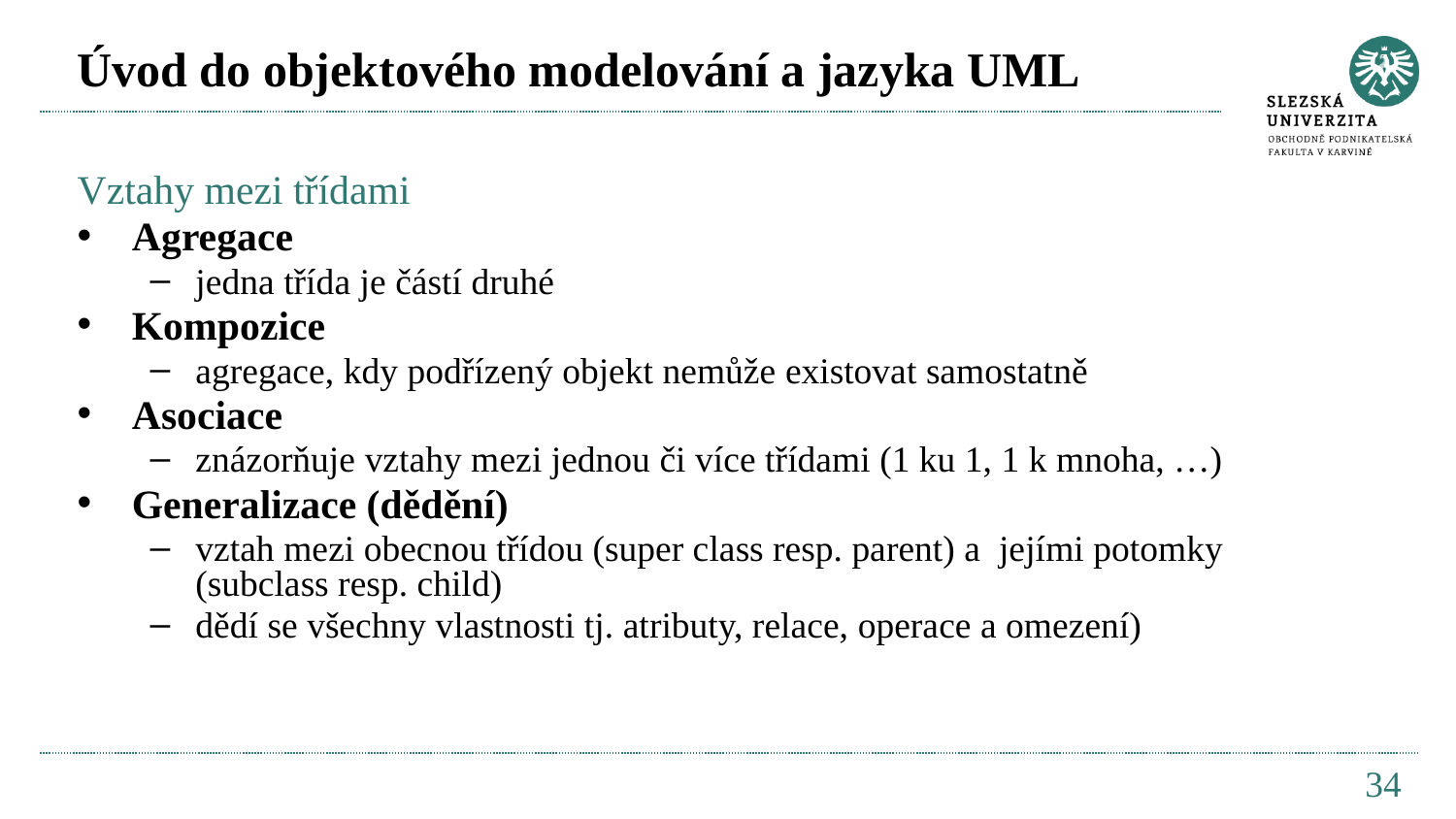

# Úvod do objektového modelování a jazyka UML
Vztahy mezi třídami
Agregace
jedna třída je částí druhé
Kompozice
agregace, kdy podřízený objekt nemůže existovat samostatně
Asociace
znázorňuje vztahy mezi jednou či více třídami (1 ku 1, 1 k mnoha, …)
Generalizace (dědění)
vztah mezi obecnou třídou (super class resp. parent) a  jejími potomky (subclass resp. child)
dědí se všechny vlastnosti tj. atributy, relace, operace a omezení)

34